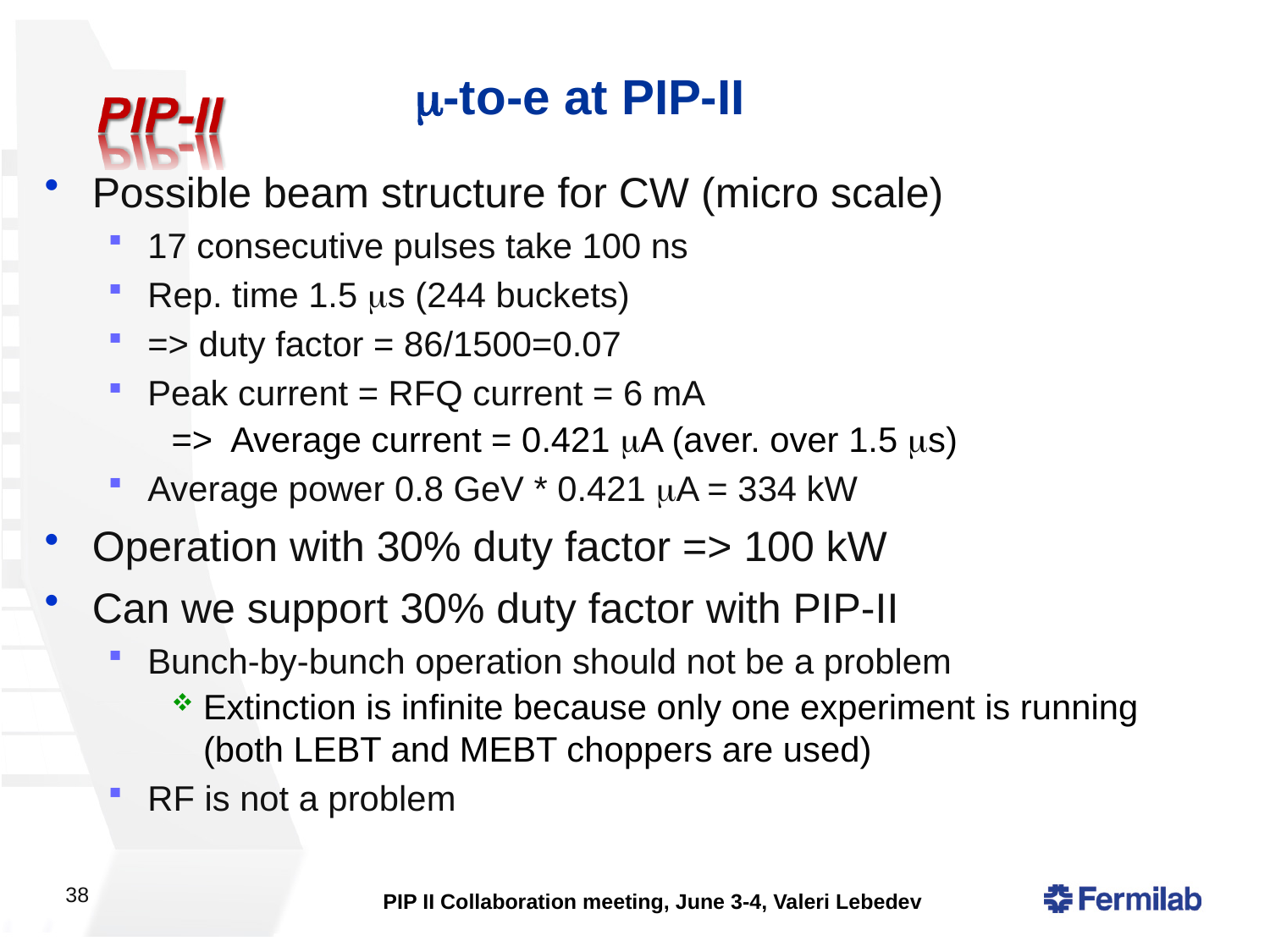

# μ-to-e at PIP-II
Possible beam structure for CW (micro scale)
17 consecutive pulses take 100 ns
Rep. time 1.5 μs (244 buckets)
=> duty factor = 86/1500=0.07
Peak current = RFQ current = 6 mA
=>  Average current = 0.421 μA (aver. over 1.5 μs)
Average power 0.8 GeV * 0.421 μA = 334 kW
Operation with 30% duty factor => 100 kW
Can we support 30% duty factor with PIP-II
Bunch-by-bunch operation should not be a problem
Extinction is infinite because only one experiment is running (both LEBT and MEBT choppers are used)
RF is not a problem
38

PIP II Collaboration meeting, June 3-4, Valeri Lebedev